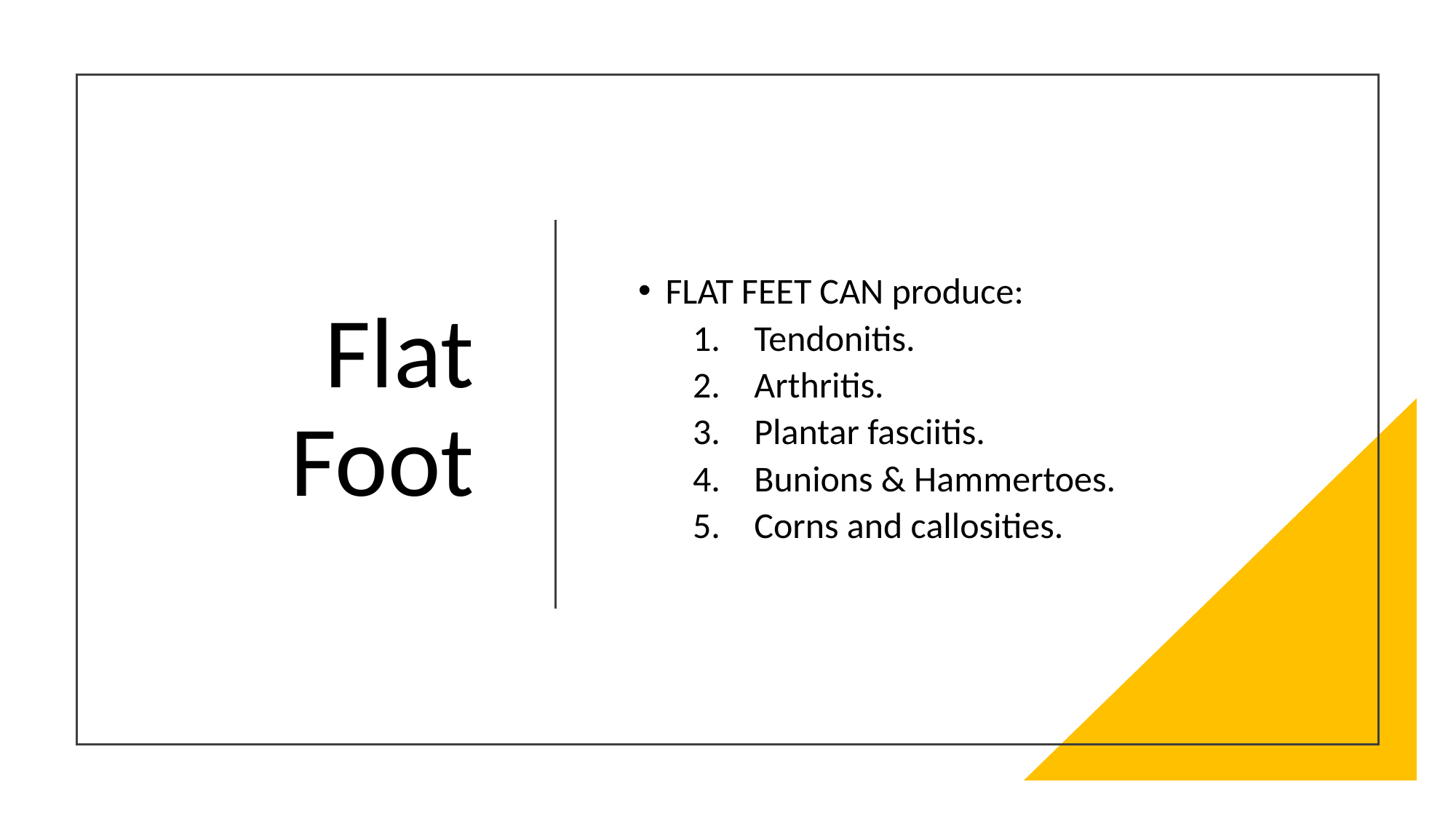

# Flat Foot
FLAT FEET CAN produce:
Tendonitis.
Arthritis.
Plantar fasciitis.
Bunions & Hammertoes.
Corns and callosities.